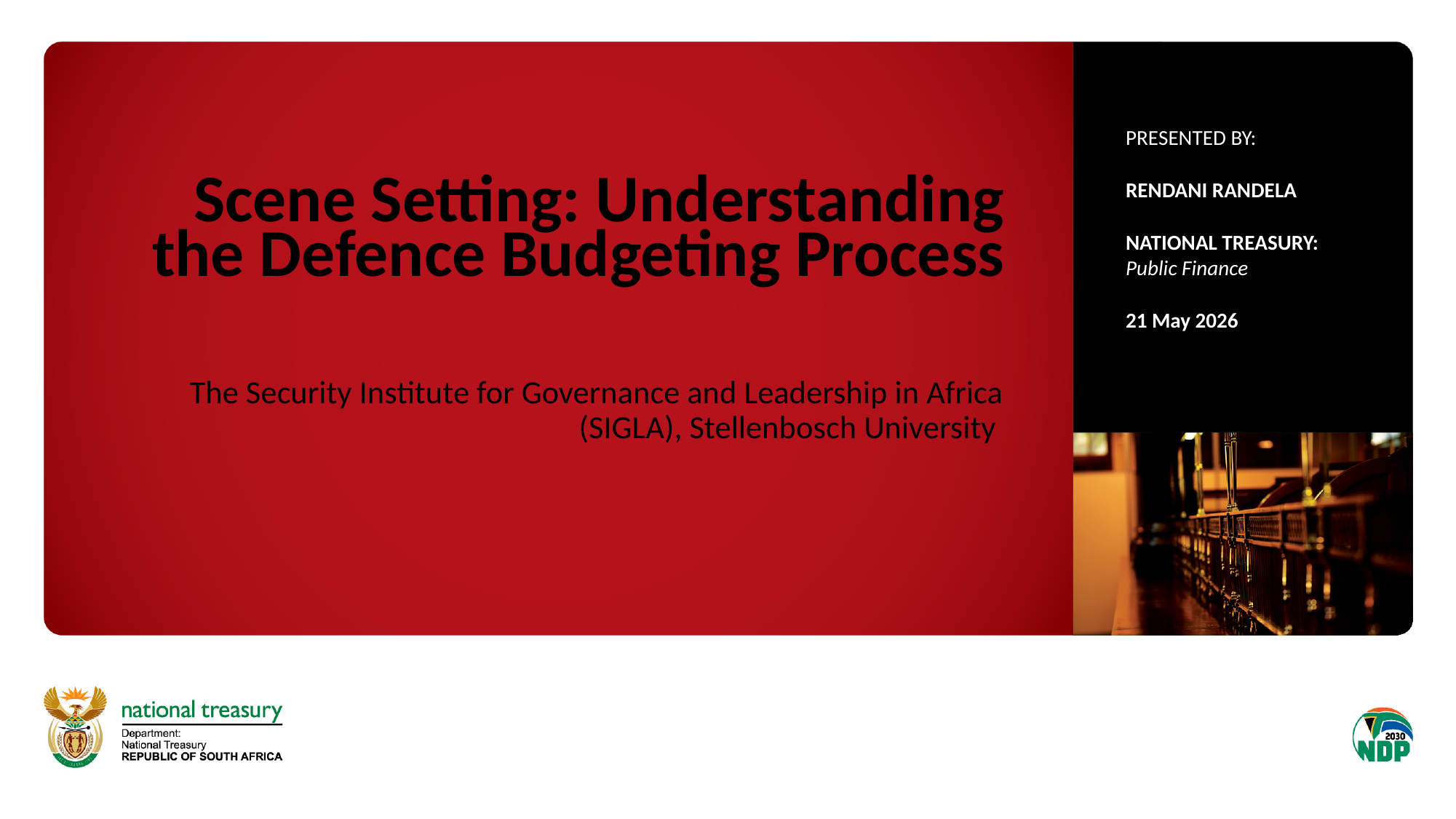

# Scene Setting: Understanding the Defence Budgeting Process
PRESENTED BY:

RENDANI RANDELA

NATIONAL TREASURY:
Public Finance

21 May 2026

The Security Institute for Governance and Leadership in Africa (SIGLA), Stellenbosch University